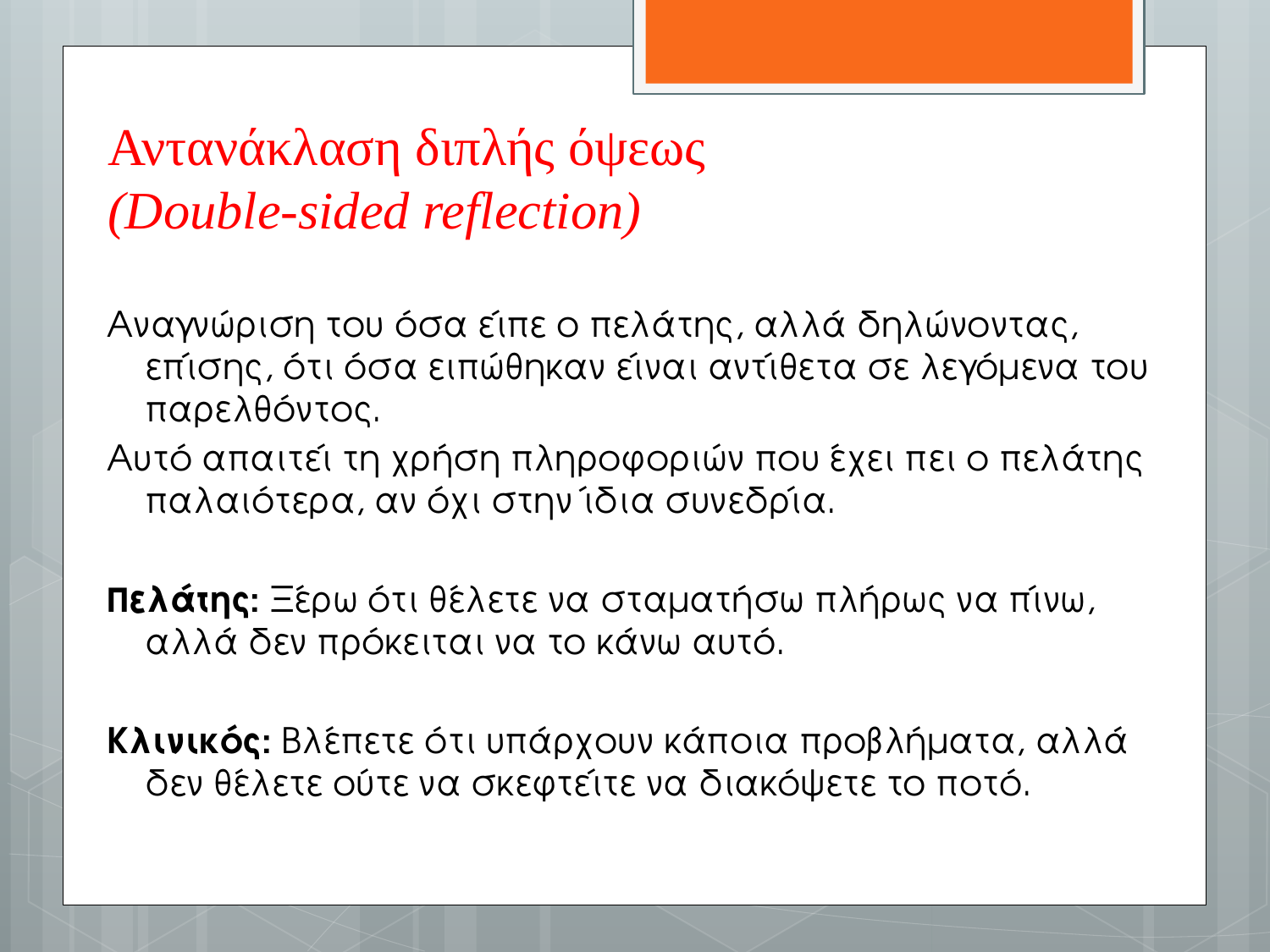

# Αντανάκλαση διπλής όψεως (Double-sided reflection)
Αναγνώριση του όσα είπε ο πελάτης, αλλά δηλώνοντας, επίσης, ότι όσα ειπώθηκαν είναι αντίθετα σε λεγόμενα του παρελθόντος.
Αυτό απαιτεί τη χρήση πληροφοριών που έχει πει ο πελάτης παλαιότερα, αν όχι στην ίδια συνεδρία.

Πελάτης: Ξέρω ότι θέλετε να σταματήσω πλήρως να πίνω, αλλά δεν πρόκειται να το κάνω αυτό.

Κλινικός: Βλέπετε ότι υπάρχουν κάποια προβλήματα, αλλά δεν θέλετε ούτε να σκεφτείτε να διακόψετε το ποτό.